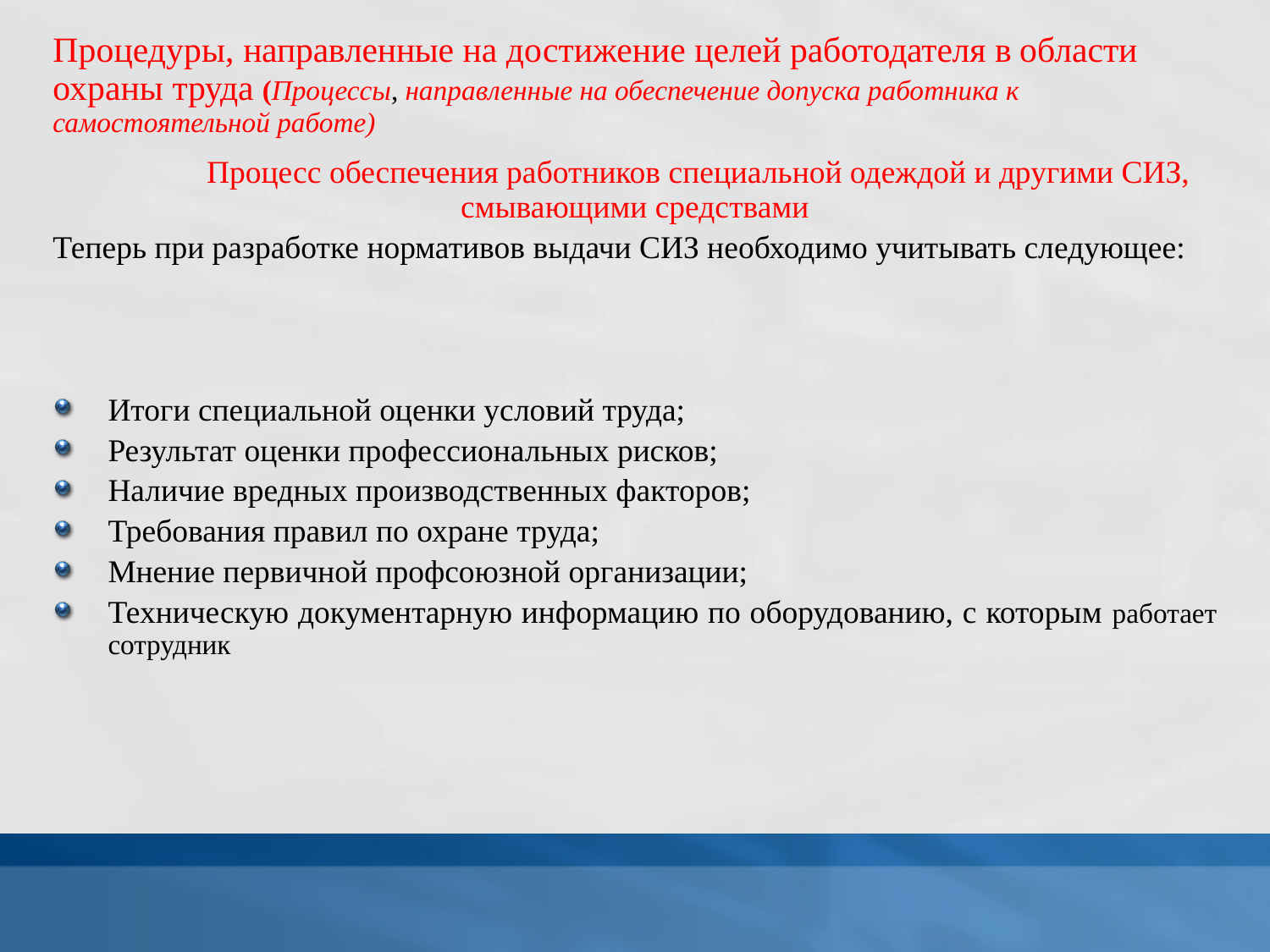

# Процедуры, направленные на достижение целей работодателя в области охраны труда (Процессы, направленные на обеспечение допуска работника к самостоятельной работе)
	Процесс обеспечения работников специальной одеждой и другими СИЗ, смывающими средствами
Теперь при разработке нормативов выдачи СИЗ необходимо учитывать следующее:

Итоги специальной оценки условий труда;
Результат оценки профессиональных рисков;
Наличие вредных производственных факторов;
Требования правил по охране труда;
Мнение первичной профсоюзной организации;
Техническую документарную информацию по оборудованию, с которым работает сотрудник